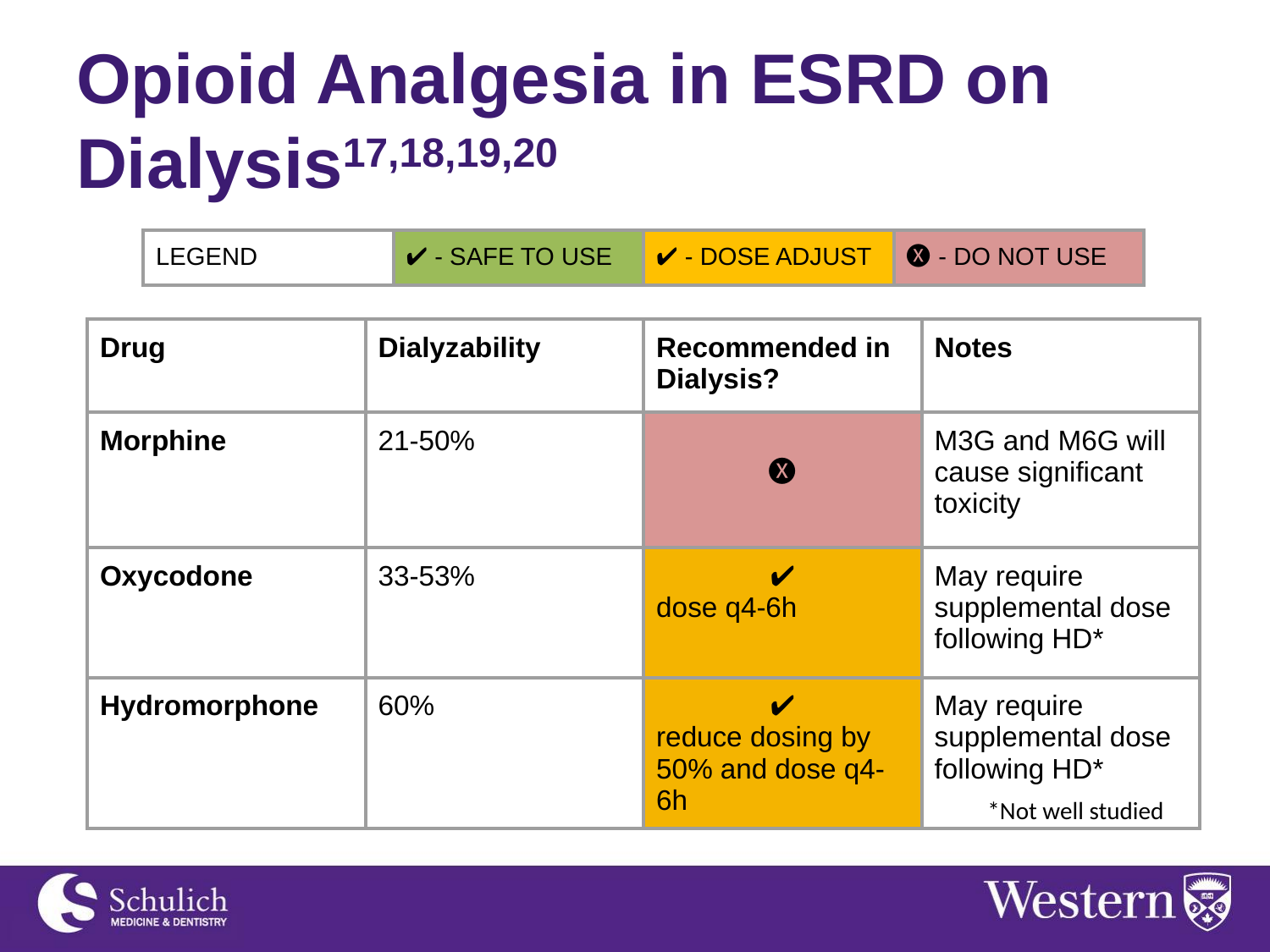

# Opioid Analgesia in ESRD on Dialysis17,18,19,20
| LEGEND | ✔ - SAFE TO USE | ✔ - DOSE ADJUST | 🅧 - DO NOT USE |
| --- | --- | --- | --- |
| Drug | Dialyzability | Recommended in Dialysis? | Notes |
| --- | --- | --- | --- |
| Morphine | 21-50% | 🅧 | M3G and M6G will cause significant toxicity |
| Oxycodone | 33-53% | ✔ dose q4-6h | May require supplemental dose following HD\* |
| Hydromorphone | 60% | ✔ reduce dosing by 50% and dose q4-6h | May require supplemental dose following HD\* |
*Not well studied